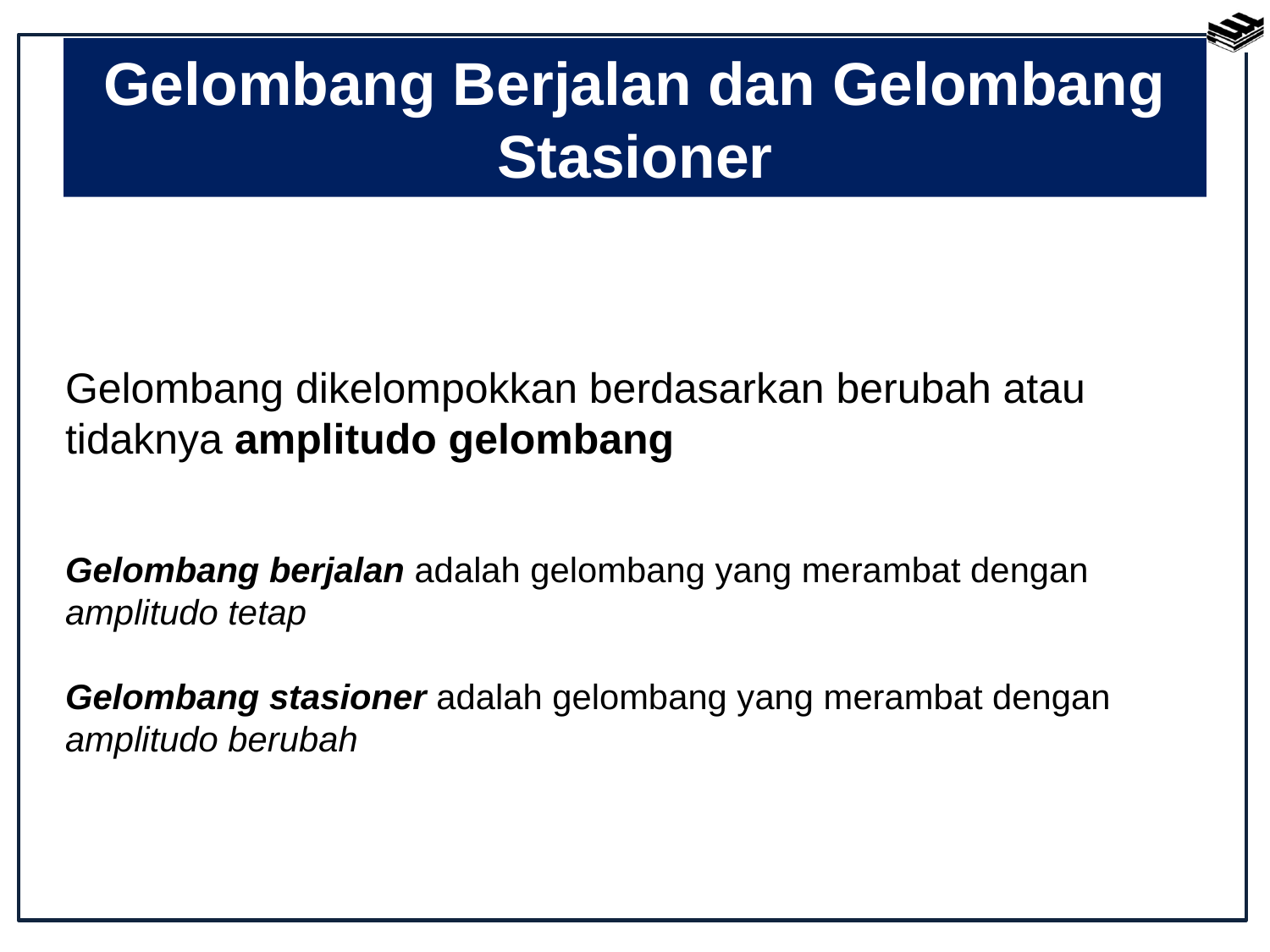

# Gelombang Berjalan dan Gelombang Stasioner
Gelombang dikelompokkan berdasarkan berubah atau tidaknya amplitudo gelombang

Gelombang berjalan adalah gelombang yang merambat dengan amplitudo tetap

Gelombang stasioner adalah gelombang yang merambat dengan amplitudo berubah